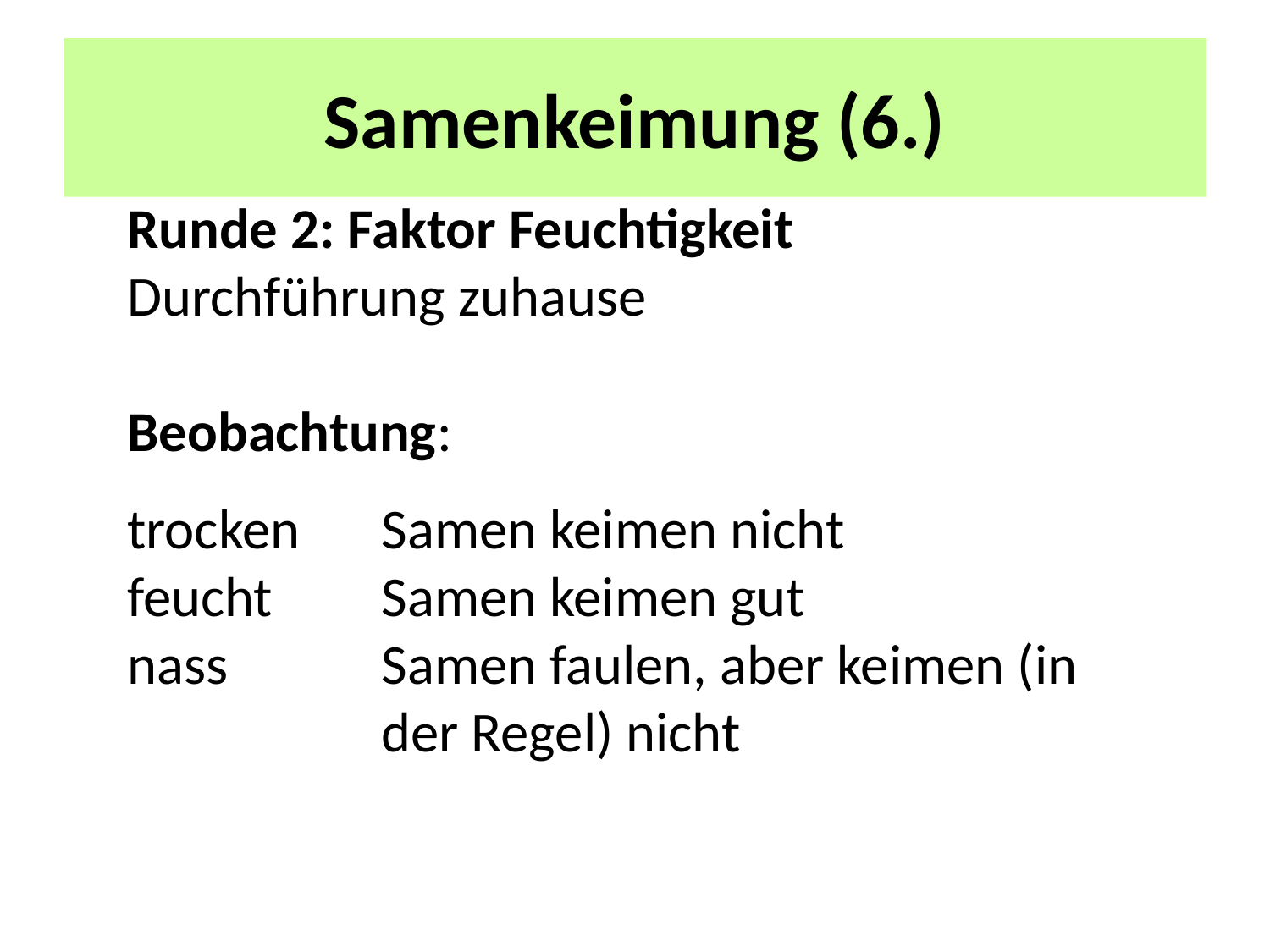

# Samenkeimung (6.)
Runde 2: Faktor Feuchtigkeit
Durchführung zuhause

Beobachtung:

trocken	Samen keimen nicht
feucht	Samen keimen gut
nass		Samen faulen, aber keimen (in 			der Regel) nicht